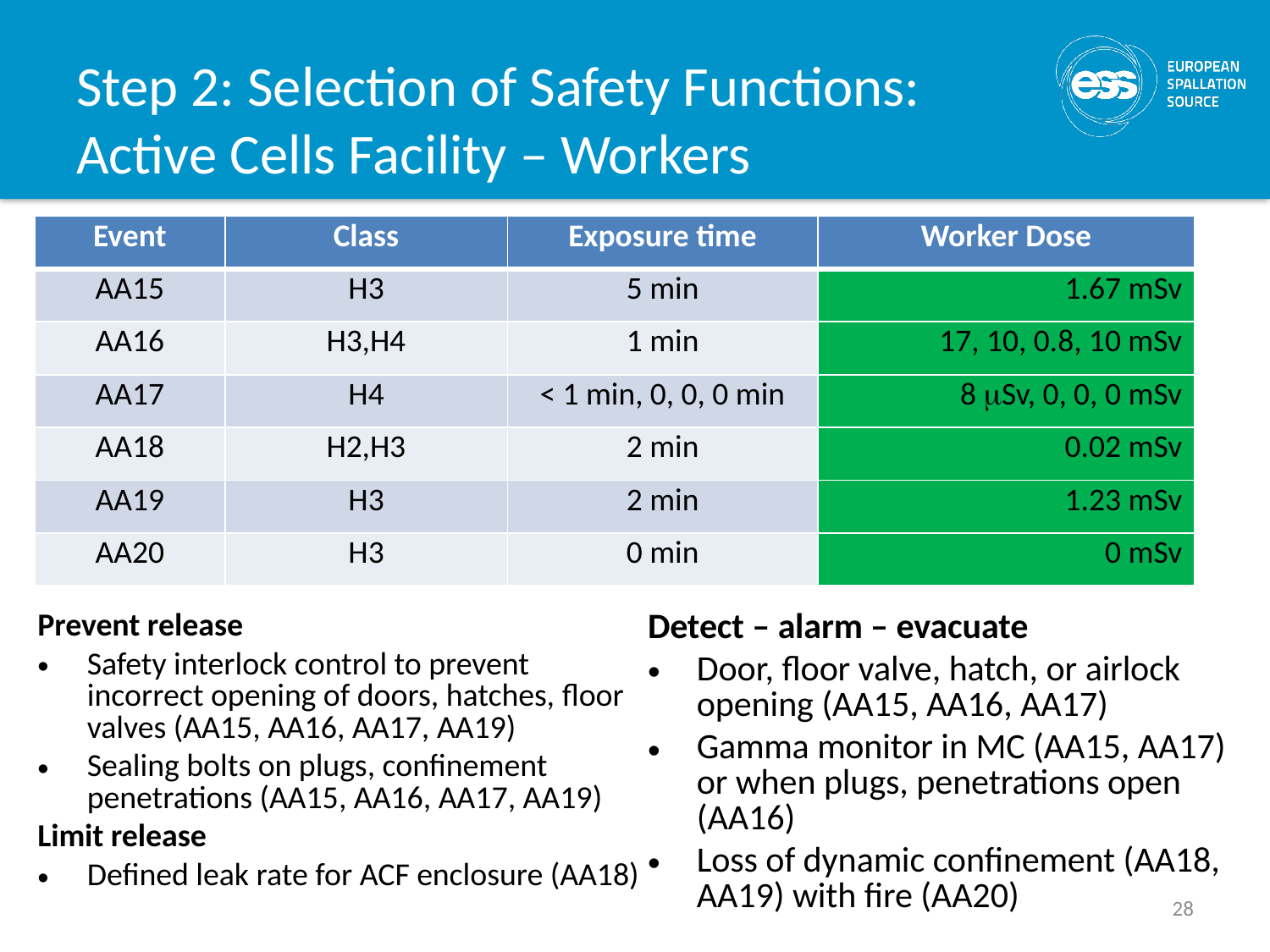

# Step 2: Selection of Safety Functions: Active Cells Facility – Workers
| Event | Class | Exposure time | Worker Dose |
| --- | --- | --- | --- |
| AA15 | H3 | 1 hr | 20 mSv |
| AA16 | H3,H4 | 10 min | 170, 330, 330, 1170 mSv |
| AA17 | H4 | 10 min | 250, 0, 0, 0 mSv |
| AA18 | H2,H3 | 4 h | 120 mSv |
| AA19 | H3 | 4 h | 120 mSv |
| AA20 | H3 | 4 h | 270 mSv |
| Event | Class | Exposure time | Worker Dose |
| --- | --- | --- | --- |
| AA15 | H3 | 1 hr | 20 mSv |
| AA16 | H3,H4 | 10 min | 170, 330, 330, 1170 mSv |
| AA17 | H4 | 10 min | 250, 0, 0, 0 mSv |
| AA18 | H2,H3 | 4 h | 120 mSv |
| AA19 | H3 | 4 h | 120 mSv |
| AA20 | H3 | 4 h | 270 mSv |
| Event | Class | Exposure time | Worker Dose |
| --- | --- | --- | --- |
| AA15 | H3 | 5 min | 1.67 mSv |
| AA16 | H3,H4 | 1 min | 17, 10, 0.8, 10 mSv |
| AA17 | H4 | < 1 min, 0, 0, 0 min | 8 μSv, 0, 0, 0 mSv |
| AA18 | H2,H3 | 4 h | 120 mSv |
| AA19 | H3 | 4 h | 120 mSv |
| AA20 | H3 | 4 h | 270 mSv |
| Event | Class | Exposure time | Worker Dose |
| --- | --- | --- | --- |
| AA15 | H3 | 5 min | 1.67 mSv |
| AA16 | H3,H4 | 1 min | 17, 10, 0.8, 10 mSv |
| AA17 | H4 | < 1 min, 0, 0, 0 min | 8 μSv, 0, 0, 0 mSv |
| AA18 | H2,H3 | 2 min | 0.02 mSv |
| AA19 | H3 | 2 min | 1.23 mSv |
| AA20 | H3 | 0 min | 0 mSv |
| Event | Class | Exposure time | Worker Dose |
| --- | --- | --- | --- |
| AA15 | H3 | 5 min | 1.67 mSv |
| AA16 | H3,H4 | 1 min | 17, 10, 0.8, 10 mSv |
| AA17 | H4 | < 1 min, 0, 0, 0 min | 8 μSv, 0, 0, 0 mSv |
| AA18 | H2,H3 | 2 min | 0.02 mSv |
| AA19 | H3 | 2 min | 1.23 mSv |
| AA20 | H3 | 0 min | 0 mSv |
| Event | Class | Exposure time | Worker Dose |
| --- | --- | --- | --- |
| AA15 | H2 | 1 hr | 20 mSv |
| AA16 | H2,H3 | 10 min | 170, 330, 330, 1170 mSv |
| AA17 | H2 | 10 min | 250, 250, 830, 1700 mSv |
| AA18 | H2,H3 | 4 h | 120 mSv |
| AA19 | H2 | 4 h | 120 mSv |
| AA20 | H3 | 4 h | 270 mSv |
Prevent release
Safety interlock control to prevent incorrect opening of doors, hatches, floor valves (AA15, AA16, AA17, AA19)
Sealing bolts on plugs, confinement penetrations (AA15, AA16, AA17, AA19)
Limit release
Defined leak rate for ACF enclosure (AA18)
Detect – alarm – evacuate
Door, floor valve, hatch, or airlock opening (AA15, AA16, AA17)
Gamma monitor in MC (AA15, AA17) or when plugs, penetrations open (AA16)
Loss of dynamic confinement (AA18, AA19) with fire (AA20)
28